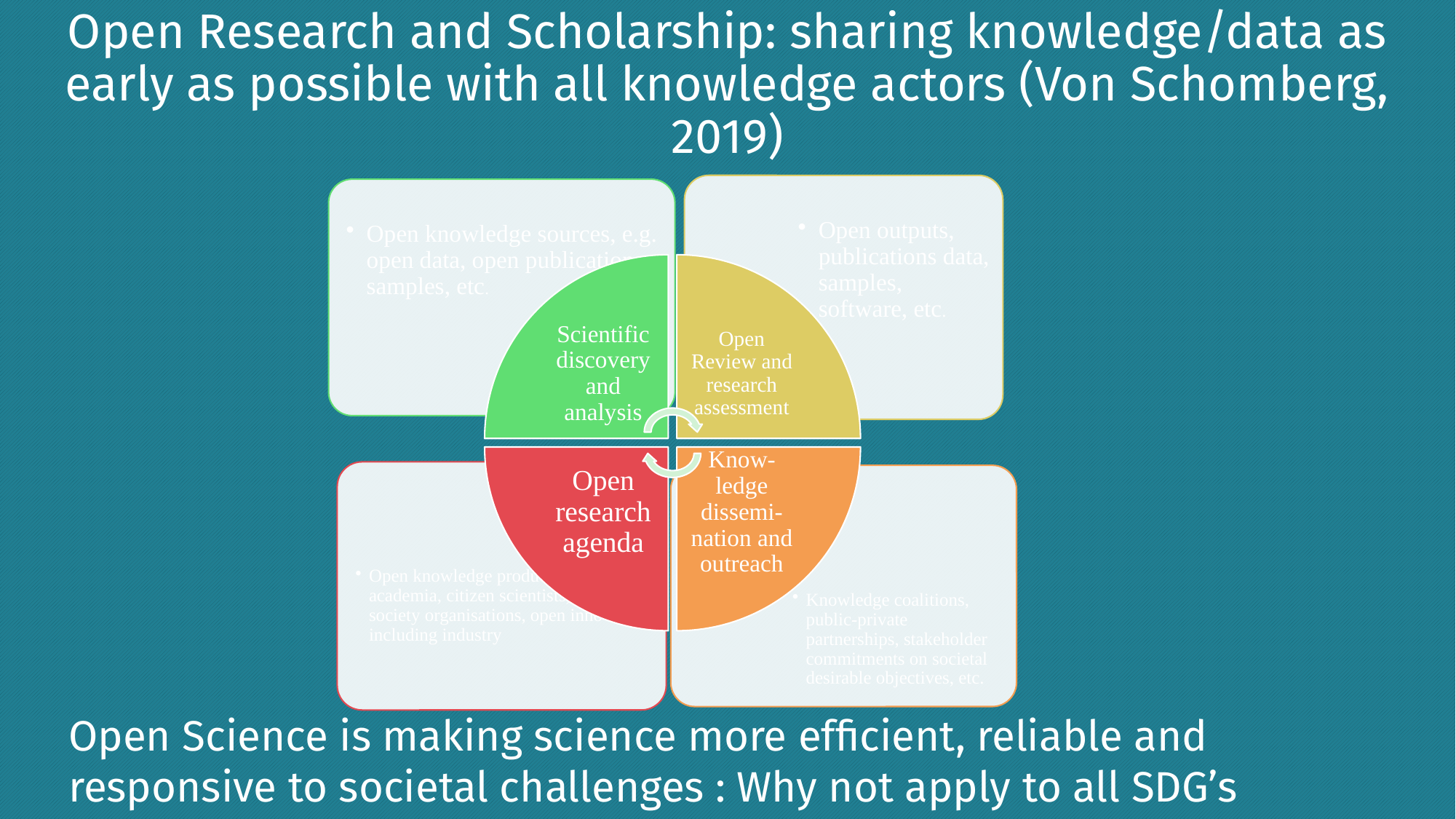

# Open Research and Scholarship: sharing knowledge/data as early as possible with all knowledge actors (Von Schomberg, 2019)

Knowledge coalitions, public-private partnerships, stakeholder commitments on societal desirable objectives, etc.

Open knowledge producers, e.g. academia, citizen scientists, civil society organisations, open innovators including industry

Open outputs, publications data, samples, software, etc.

Open knowledge sources, e.g. open data, open publications, samples, etc.
Scientific discovery and analysis
Open Review and research assessment
Know-ledge dissemi-nation and outreach
Open research agenda

Open Science is making science more efficient, reliable and
responsive to societal challenges : Why not apply to all SDG’s